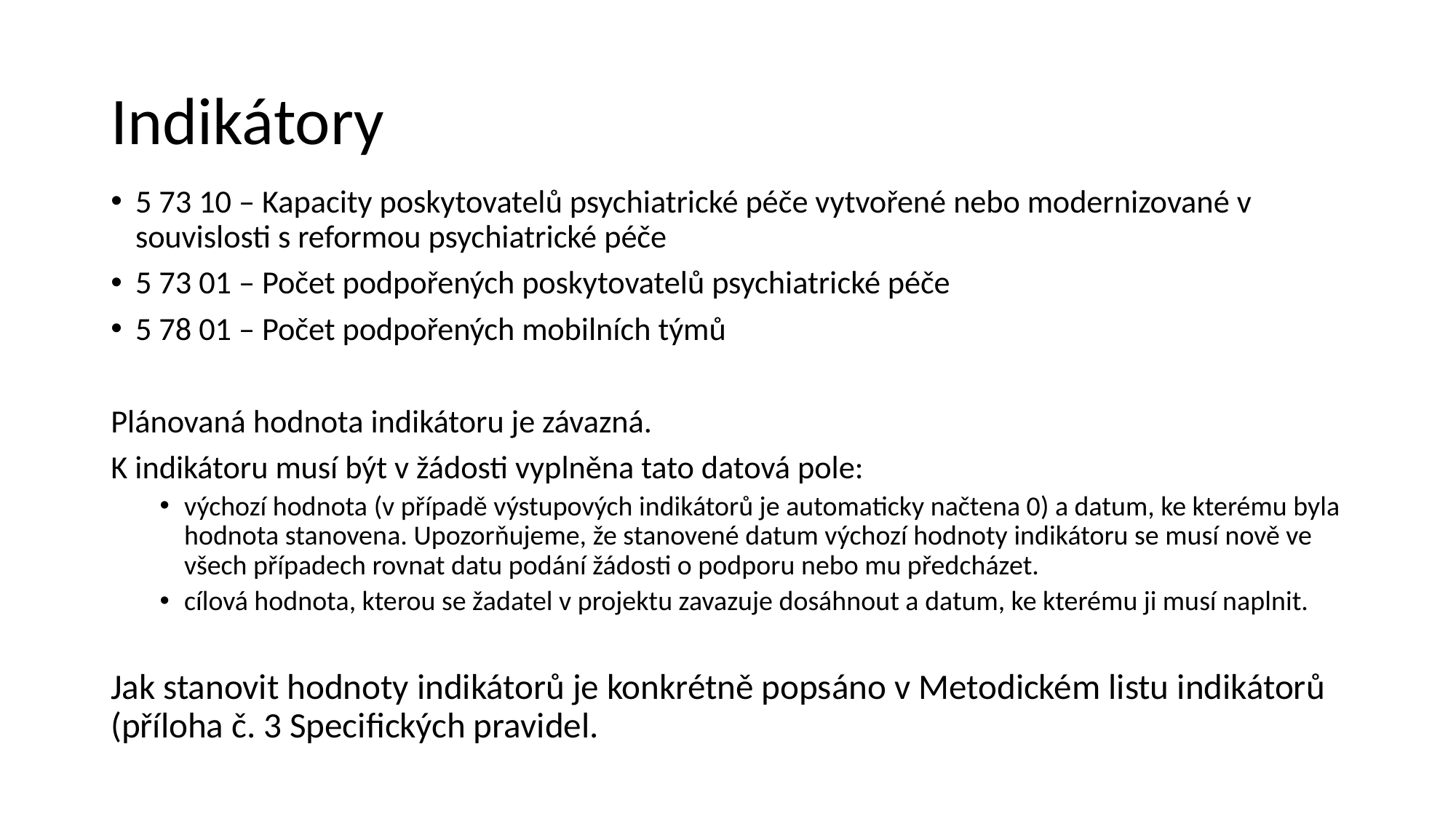

# Indikátory
5 73 10 – Kapacity poskytovatelů psychiatrické péče vytvořené nebo modernizované v souvislosti s reformou psychiatrické péče
5 73 01 – Počet podpořených poskytovatelů psychiatrické péče
5 78 01 – Počet podpořených mobilních týmů

Plánovaná hodnota indikátoru je závazná.
K indikátoru musí být v žádosti vyplněna tato datová pole:
výchozí hodnota (v případě výstupových indikátorů je automaticky načtena 0) a datum, ke kterému byla hodnota stanovena. Upozorňujeme, že stanovené datum výchozí hodnoty indikátoru se musí nově ve všech případech rovnat datu podání žádosti o podporu nebo mu předcházet.
cílová hodnota, kterou se žadatel v projektu zavazuje dosáhnout a datum, ke kterému ji musí naplnit.

Jak stanovit hodnoty indikátorů je konkrétně popsáno v Metodickém listu indikátorů (příloha č. 3 Specifických pravidel.